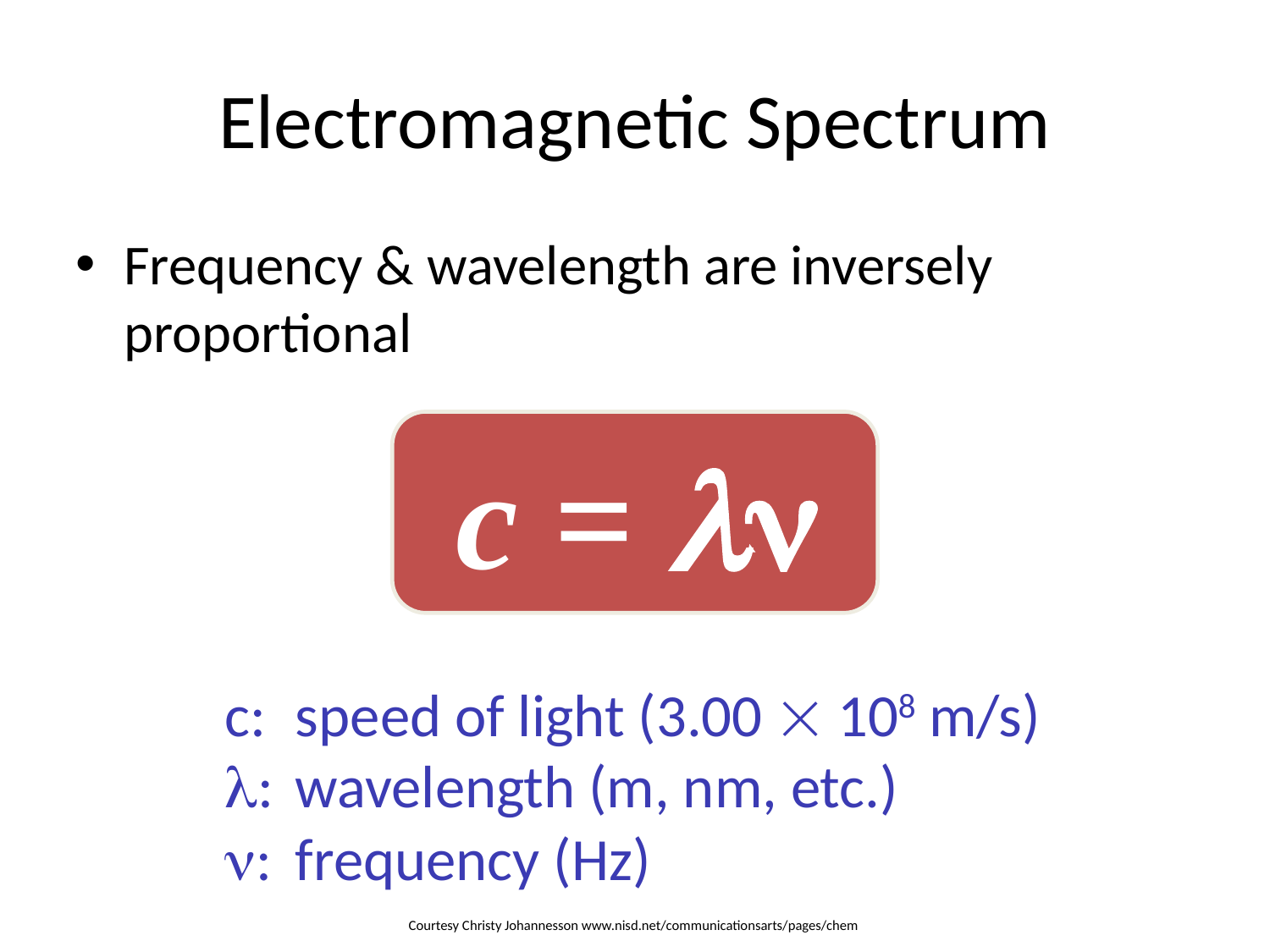

# Electromagnetic Spectrum
Frequency & wavelength are inversely proportional
 c = λν
c:	speed of light (3.00 × 108 m/s)
λ:	wavelength (m, nm, etc.)
ν:	frequency (Hz)
Courtesy Christy Johannesson www.nisd.net/communicationsarts/pages/chem